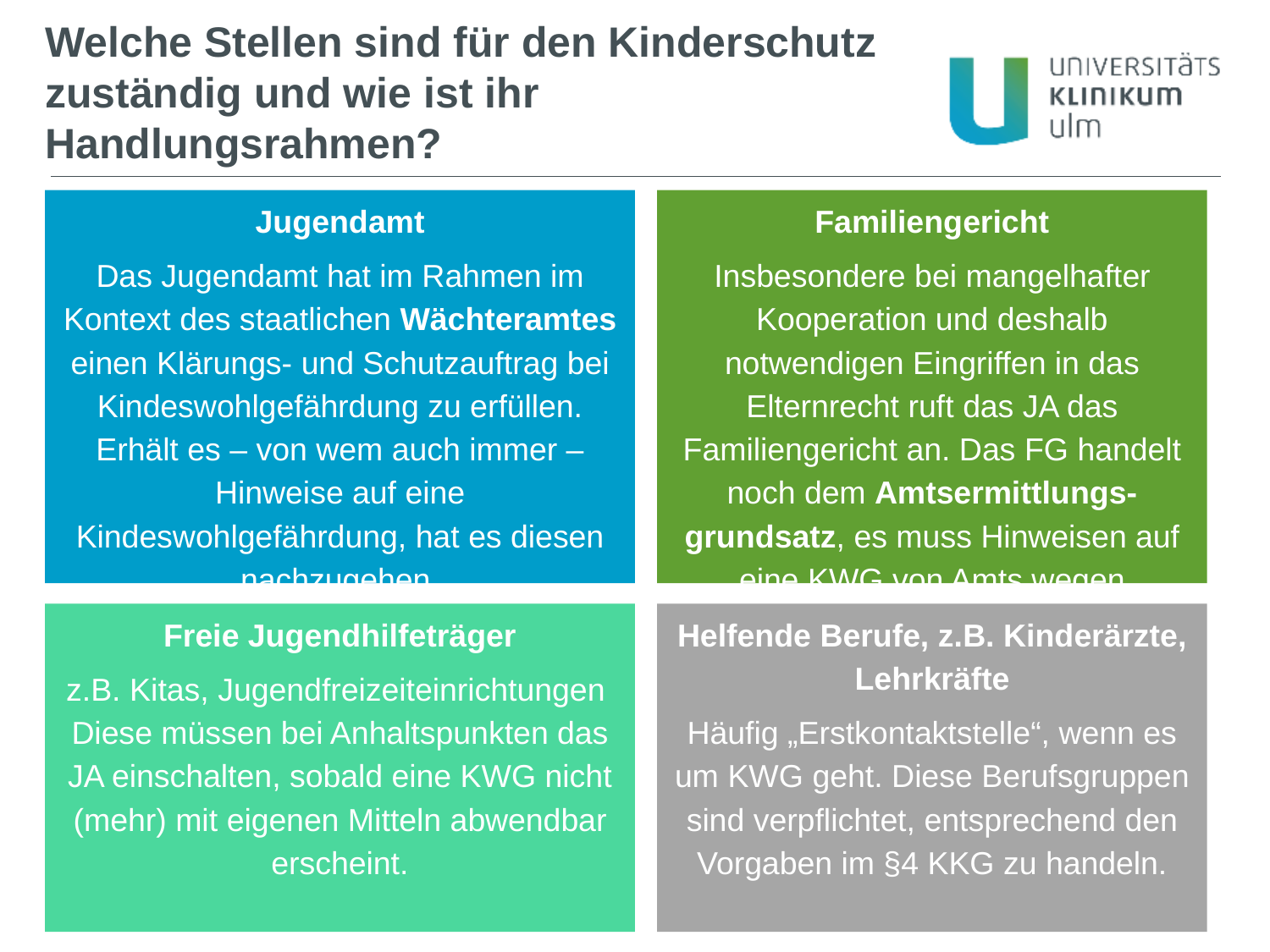

Welche Stellen sind für den Kinderschutz zuständig und wie ist ihr Handlungsrahmen?
Jugendamt
Das Jugendamt hat im Rahmen im Kontext des staatlichen Wächteramtes einen Klärungs- und Schutzauftrag bei Kindeswohlgefährdung zu erfüllen. Erhält es – von wem auch immer – Hinweise auf eine Kindeswohlgefährdung, hat es diesen nachzugehen.

Familiengericht
Insbesondere bei mangelhafter Kooperation und deshalb notwendigen Eingriffen in das Elternrecht ruft das JA das Familiengericht an. Das FG handelt noch dem Amtsermittlungs- grundsatz, es muss Hinweisen auf eine KWG von Amts wegen nachgehen.

Freie Jugendhilfeträger
z.B. Kitas, Jugendfreizeiteinrichtungen
Diese müssen bei Anhaltspunkten das JA einschalten, sobald eine KWG nicht (mehr) mit eigenen Mitteln abwendbar erscheint.

Helfende Berufe, z.B. Kinderärzte, Lehrkräfte
Häufig „Erstkontaktstelle“, wenn es um KWG geht. Diese Berufsgruppen sind verpflichtet, entsprechend den Vorgaben im §4 KKG zu handeln.